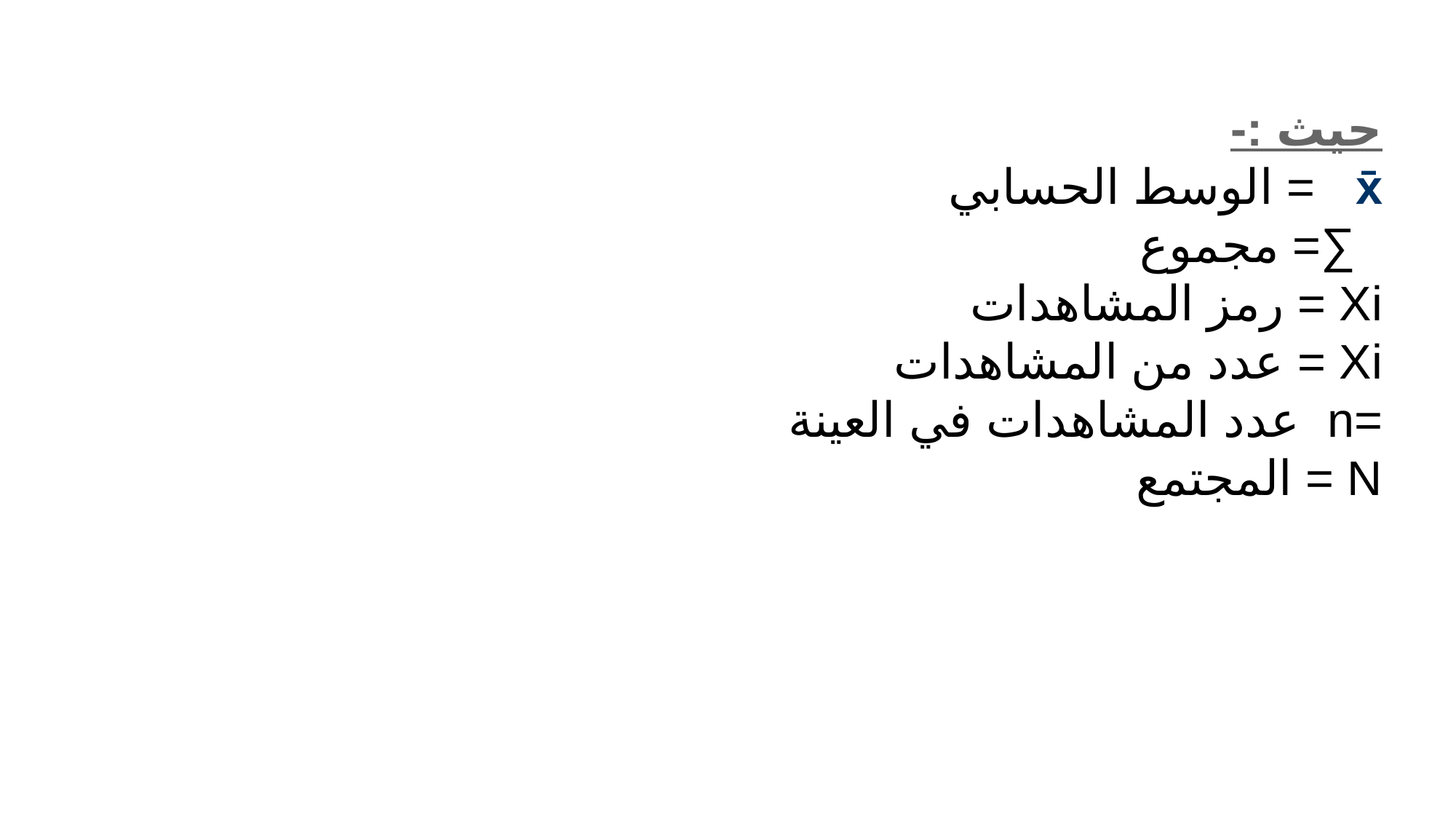

حيث :-
x̄   = الوسط الحسابي
  ∑= مجموع
Xi = رمز المشاهدات
Xi = عدد من المشاهدات
=n  عدد المشاهدات في العينة
N = المجتمع